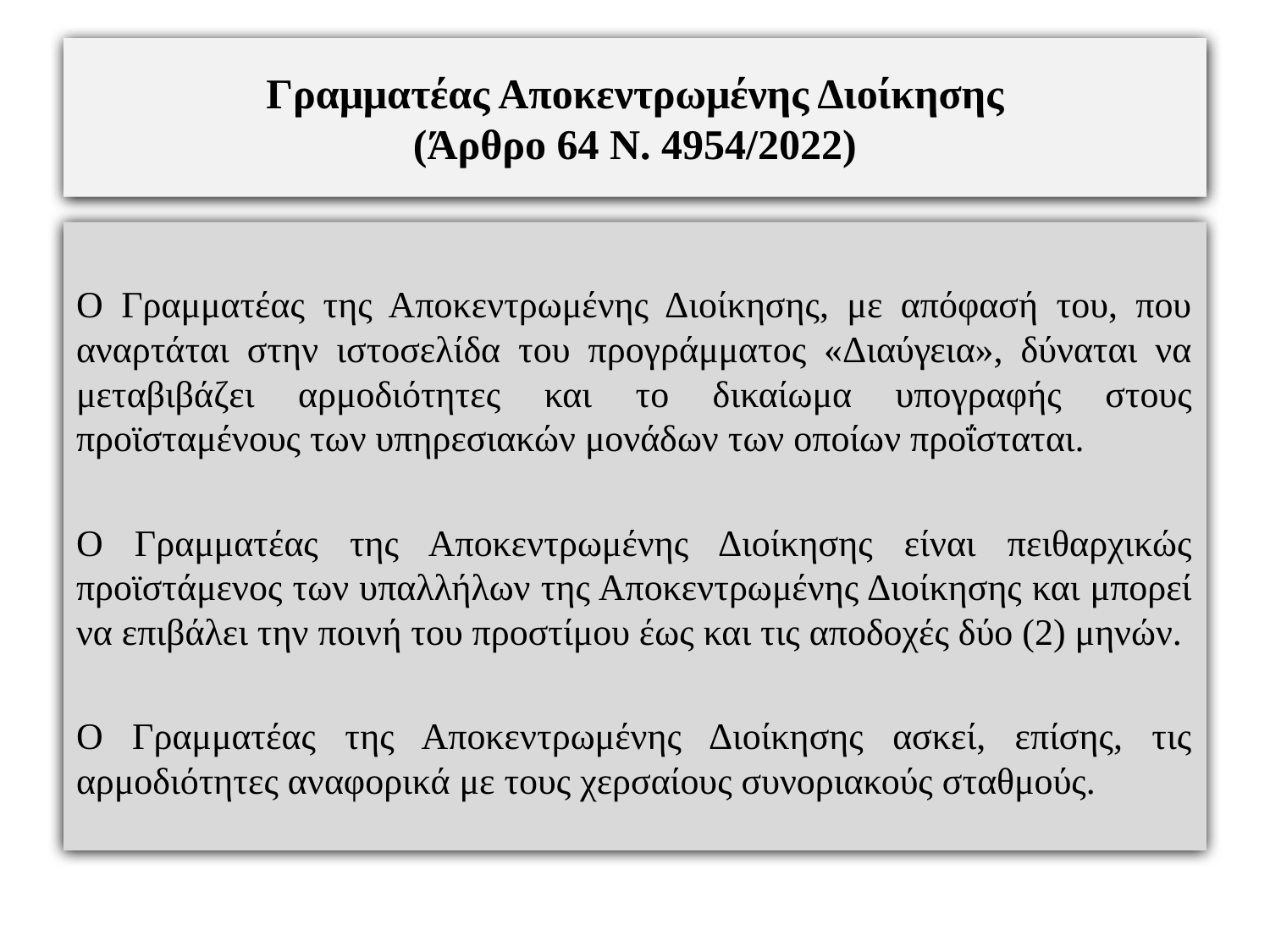

# Γραμματέας Αποκεντρωμένης Διοίκησης (Άρθρο 64 Ν. 4954/2022)

Ο Γραμματέας της Αποκεντρωμένης Διοίκησης, με απόφασή του, που αναρτάται στην ιστοσελίδα του προγράμματος «Διαύγεια», δύναται να μεταβιβάζει αρμοδιότητες και το δικαίωμα υπογραφής στους προϊσταμένους των υπηρεσιακών μονάδων των οποίων προΐσταται.

Ο Γραμματέας της Αποκεντρωμένης Διοίκησης είναι πειθαρχικώς προϊστάμενος των υπαλλήλων της Αποκεντρωμένης Διοίκησης και μπορεί να επιβάλει την ποινή του προστίμου έως και τις αποδοχές δύο (2) μηνών.

Ο Γραμματέας της Αποκεντρωμένης Διοίκησης ασκεί, επίσης, τις αρμοδιότητες αναφορικά με τους χερσαίους συνοριακούς σταθμούς.